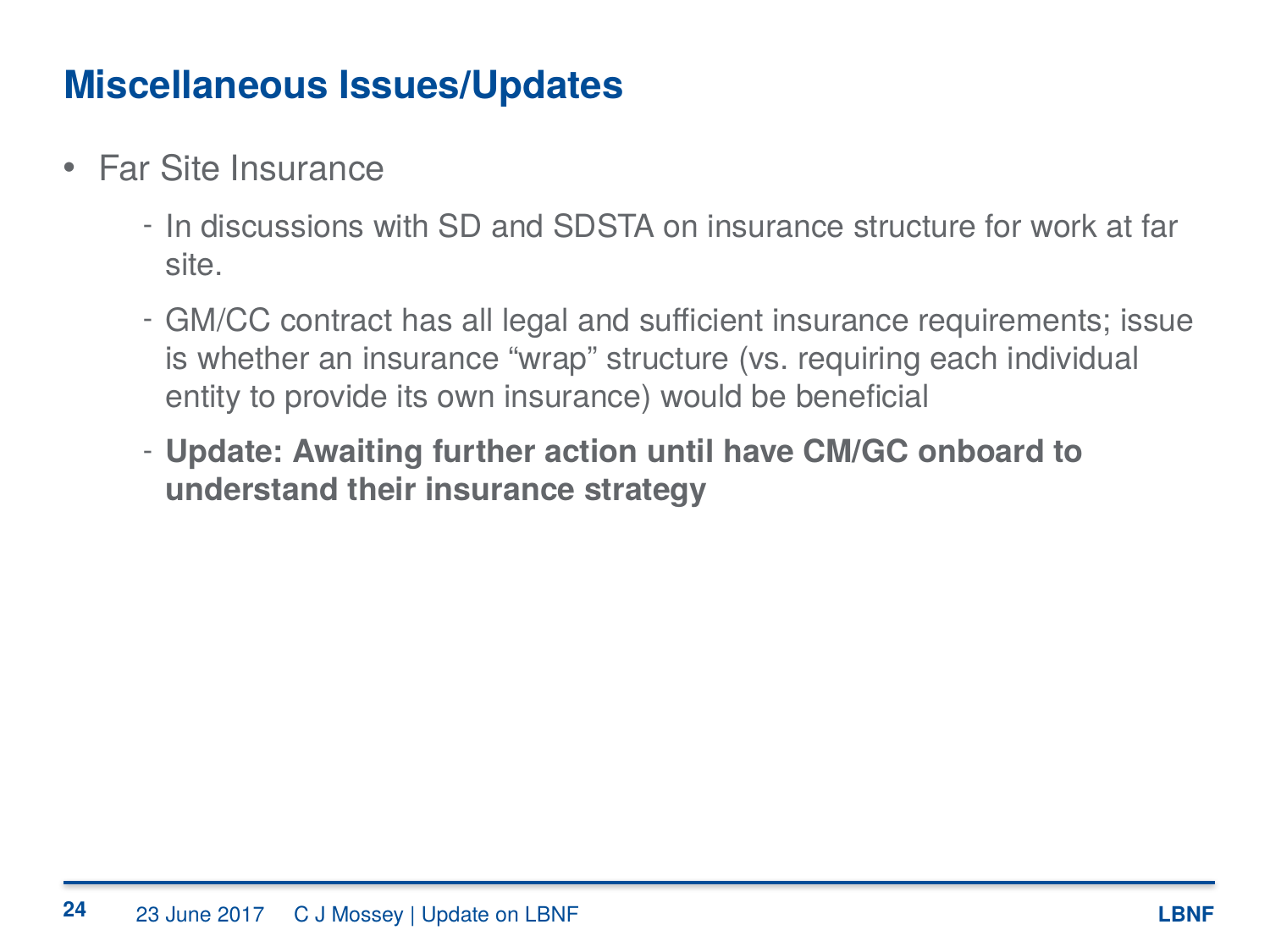

# Miscellaneous Issues/Updates
Far Site Insurance
In discussions with SD and SDSTA on insurance structure for work at far site.
GM/CC contract has all legal and sufficient insurance requirements; issue is whether an insurance “wrap” structure (vs. requiring each individual entity to provide its own insurance) would be beneficial
Update: Awaiting further action until have CM/GC onboard to understand their insurance strategy

24
23 June 2017
C J Mossey | Update on LBNF